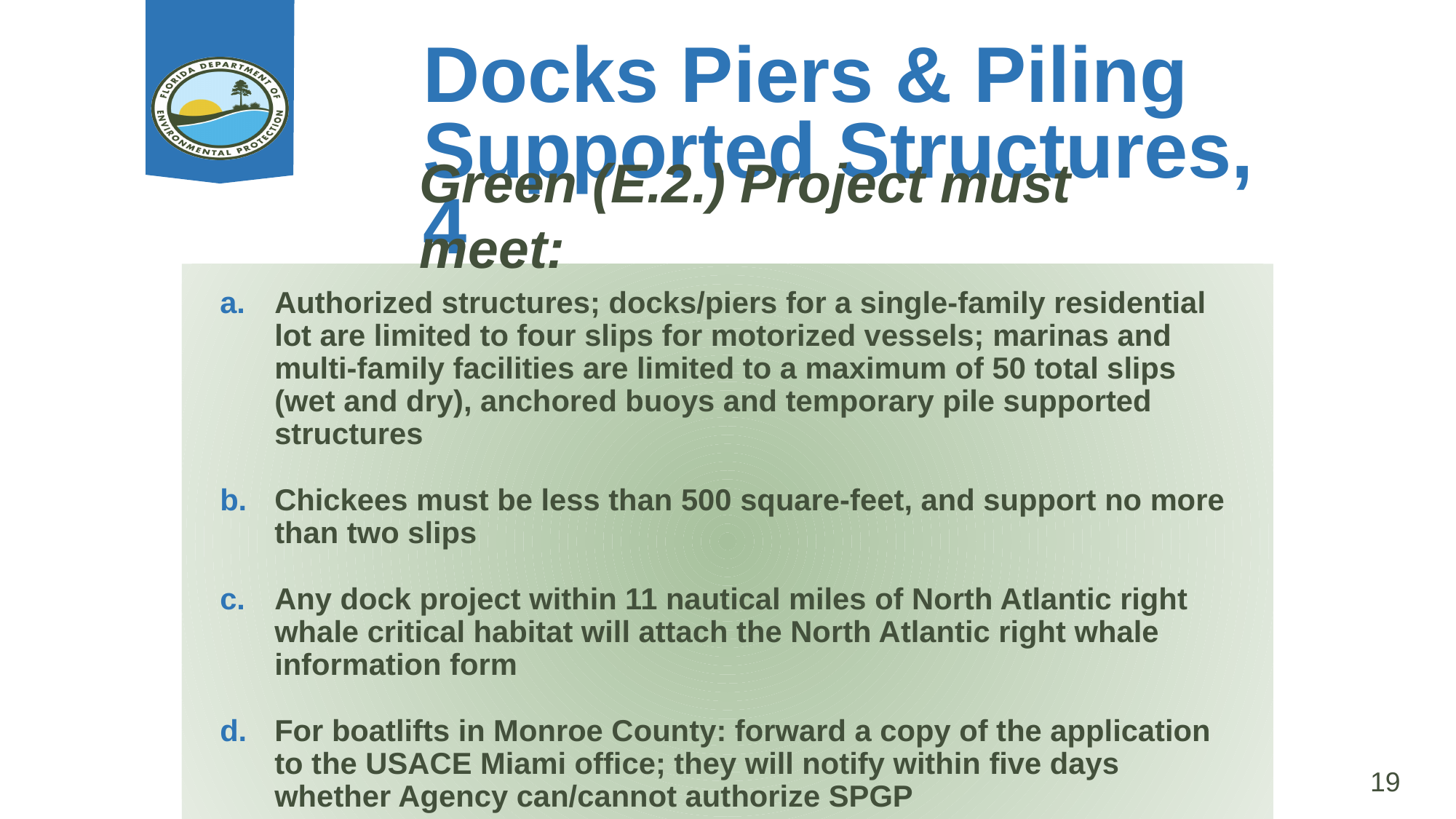

# Docks Piers & Piling Supported Structures, 4
Green (E.2.) Project must meet:

Authorized structures; docks/piers for a single-family residential lot are limited to four slips for motorized vessels; marinas and multi-family facilities are limited to a maximum of 50 total slips (wet and dry), anchored buoys and temporary pile supported structures
Chickees must be less than 500 square-feet, and support no more than two slips
Any dock project within 11 nautical miles of North Atlantic right whale critical habitat will attach the North Atlantic right whale information form
For boatlifts in Monroe County: forward a copy of the application to the USACE Miami office; they will notify within five days whether Agency can/cannot authorize SPGP